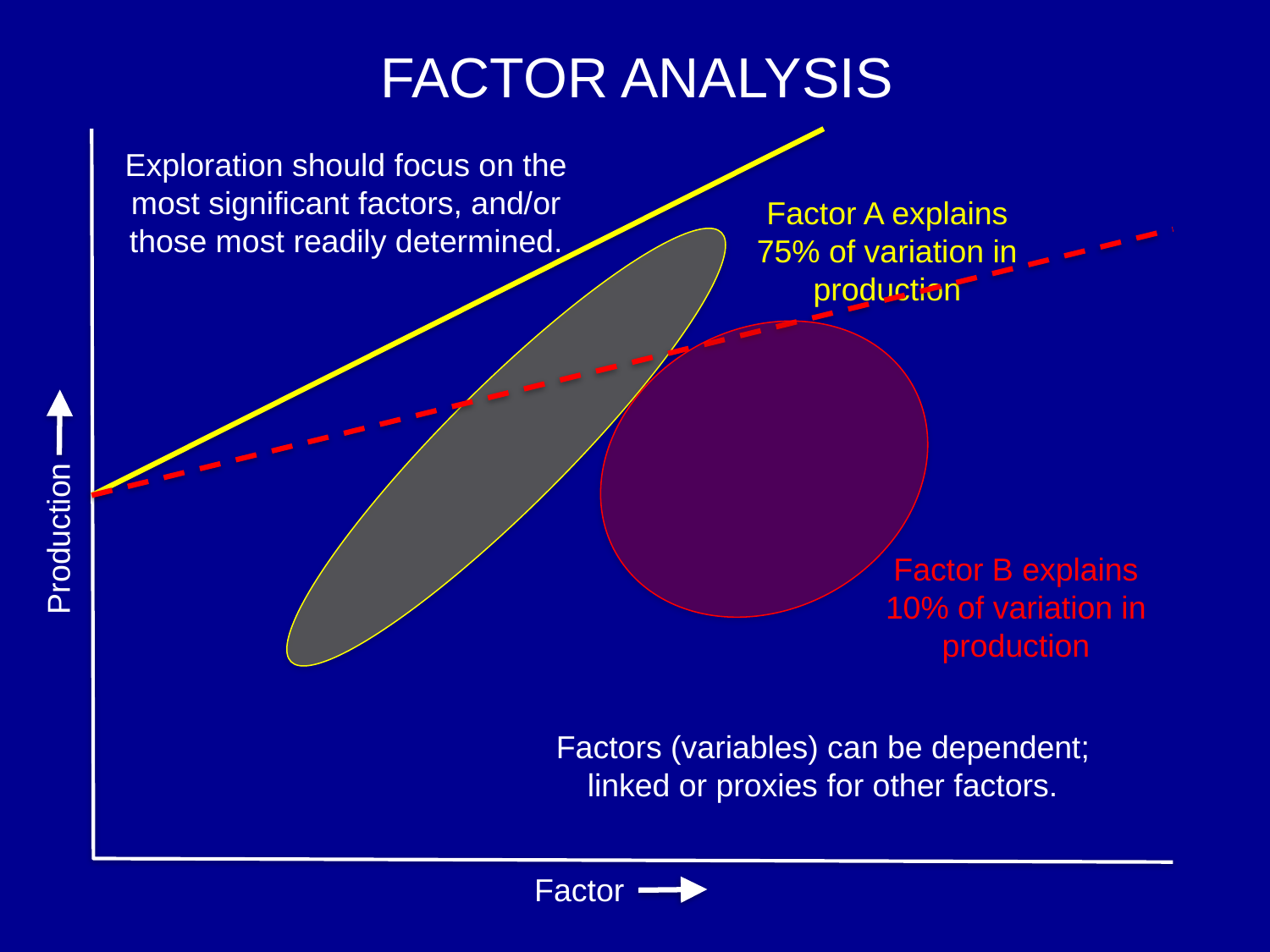

FACTOR ANALYSIS

Factor A explains 75% of variation in production
Exploration should focus on the most significant factors, and/or those most readily determined.

Factor B explains 10% of variation in production
Production
Factors (variables) can be dependent; linked or proxies for other factors.
Factor